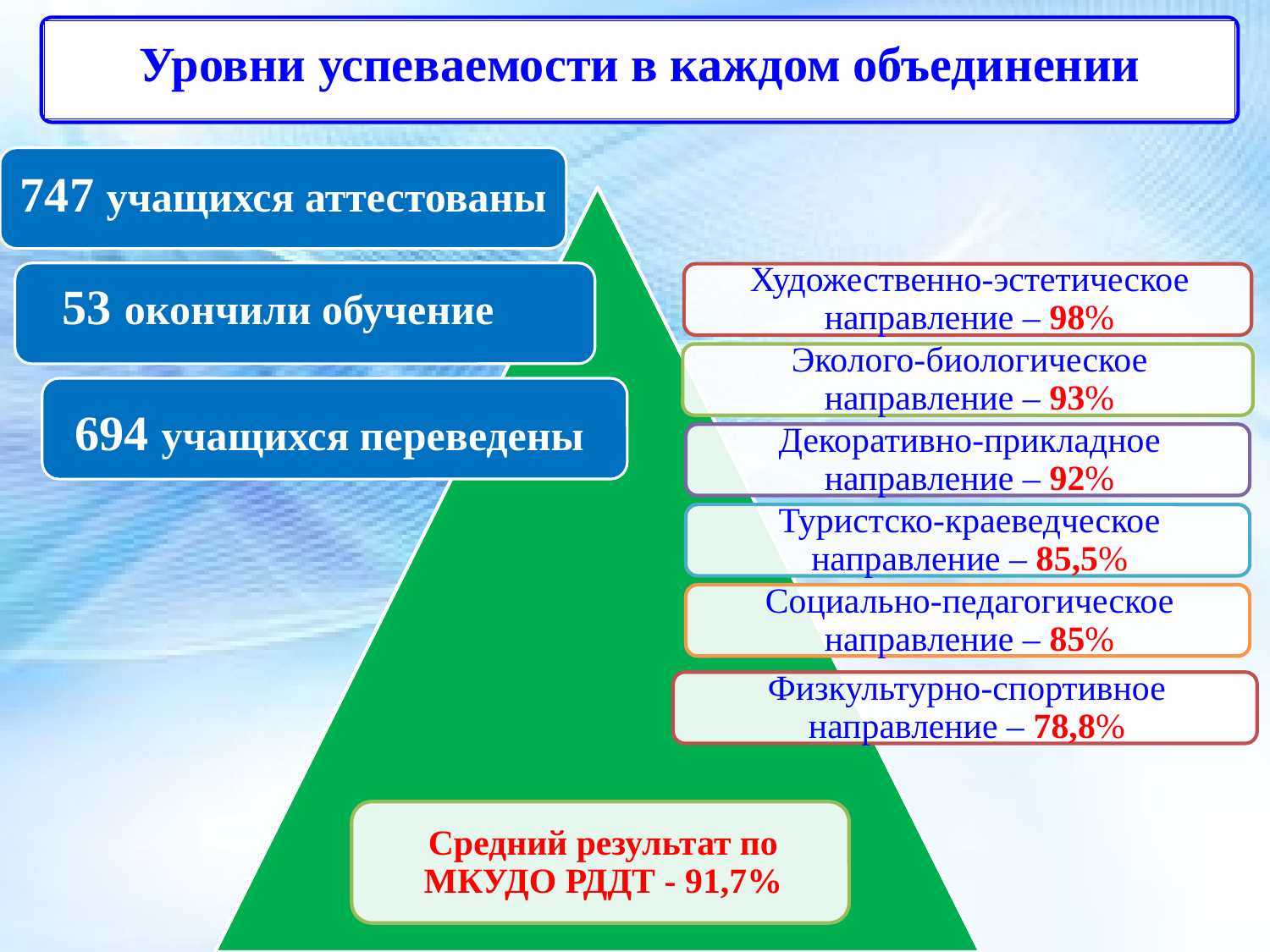

Уровни успеваемости в каждом объединении

747 учащихся аттестованы
Художественно-эстетическое направление – 98%
Эколого-биологическое направление – 93%
Декоративно-прикладное направление – 92%
Туристско-краеведческое направление – 85,5%
Социально-педагогическое направление – 85%
Физкультурно-спортивное направление – 78,8%
Средний результат по МКУДО РДДТ - 91,7%

53 окончили обучение

694 учащихся переведены